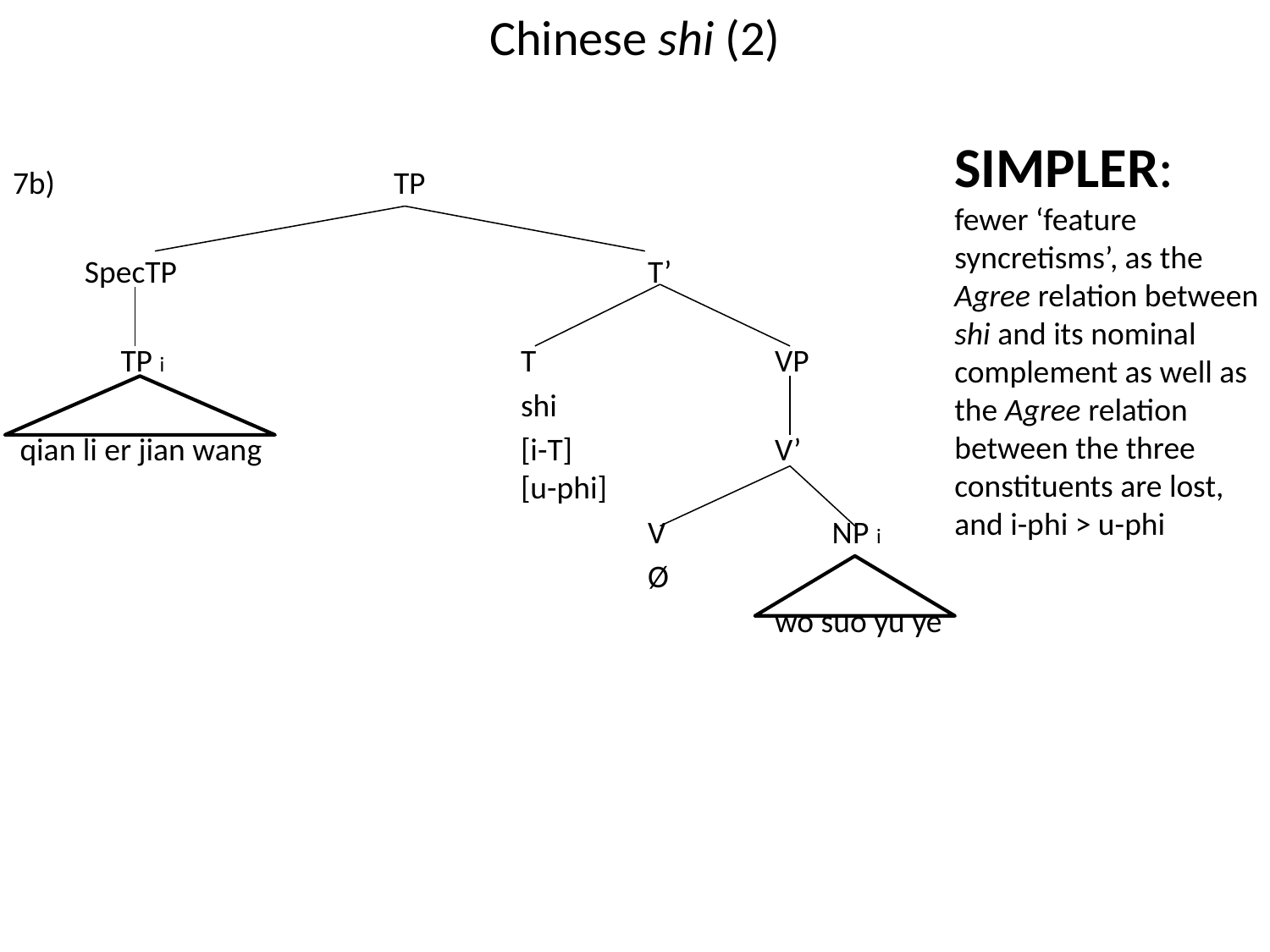

# Chinese shi (2)
SIMPLER:
fewer ‘feature syncretisms’, as the Agree relation between shi and its nominal complement as well as the Agree relation between the three constituents are lost, and i-phi > u-phi
7b)			TP

          SpecTP 				T’

               TP i			T		VP
				shi
 qian li er jian wang   		[i-T]		V’							[u-phi]
					V	        NP i
	           				Ø
	            				            	wo suo yu ye